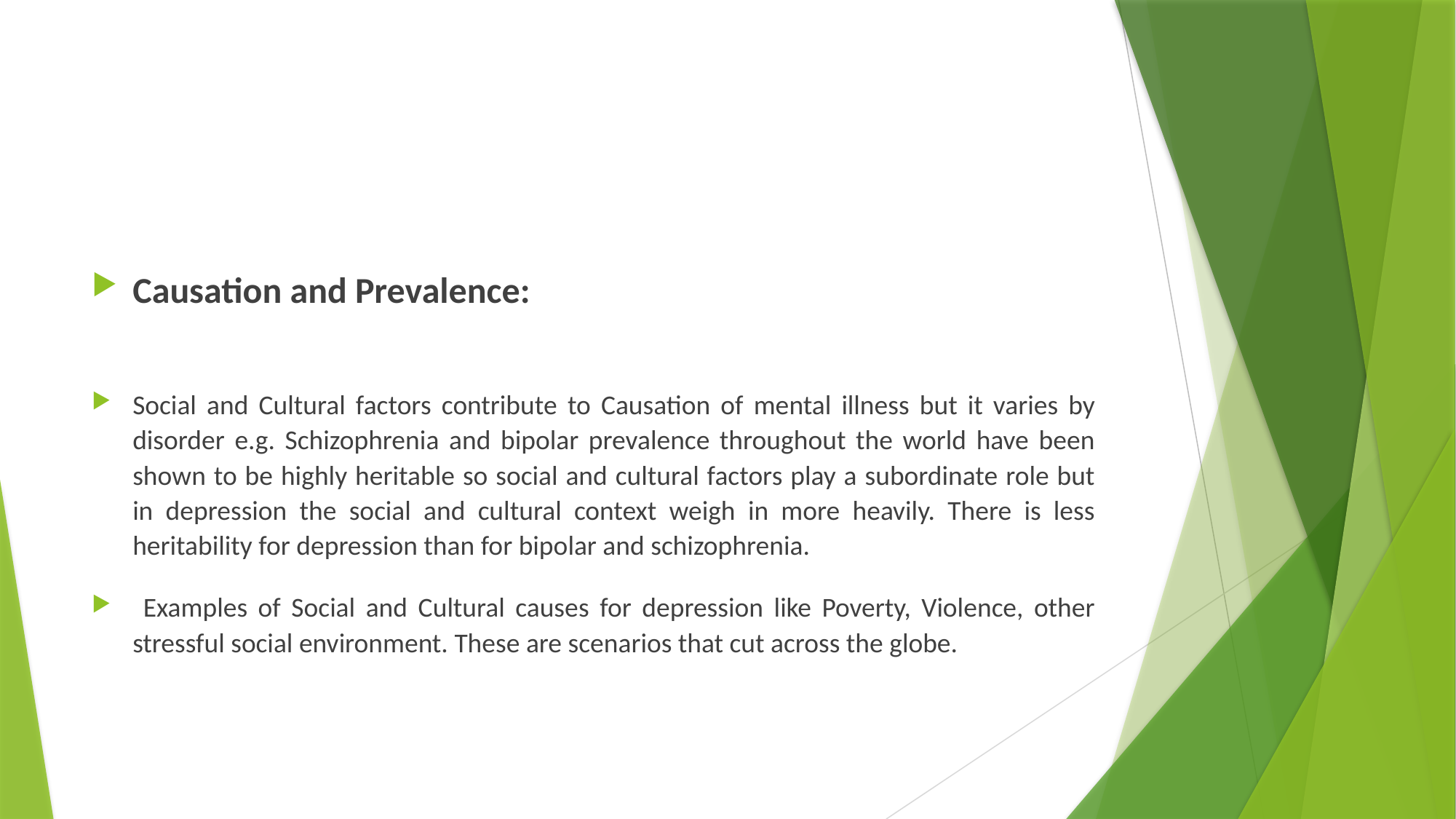

#
Causation and Prevalence:

Social and Cultural factors contribute to Causation of mental illness but it varies by disorder e.g. Schizophrenia and bipolar prevalence throughout the world have been shown to be highly heritable so social and cultural factors play a subordinate role but in depression the social and cultural context weigh in more heavily. There is less heritability for depression than for bipolar and schizophrenia.
 Examples of Social and Cultural causes for depression like Poverty, Violence, other stressful social environment. These are scenarios that cut across the globe.